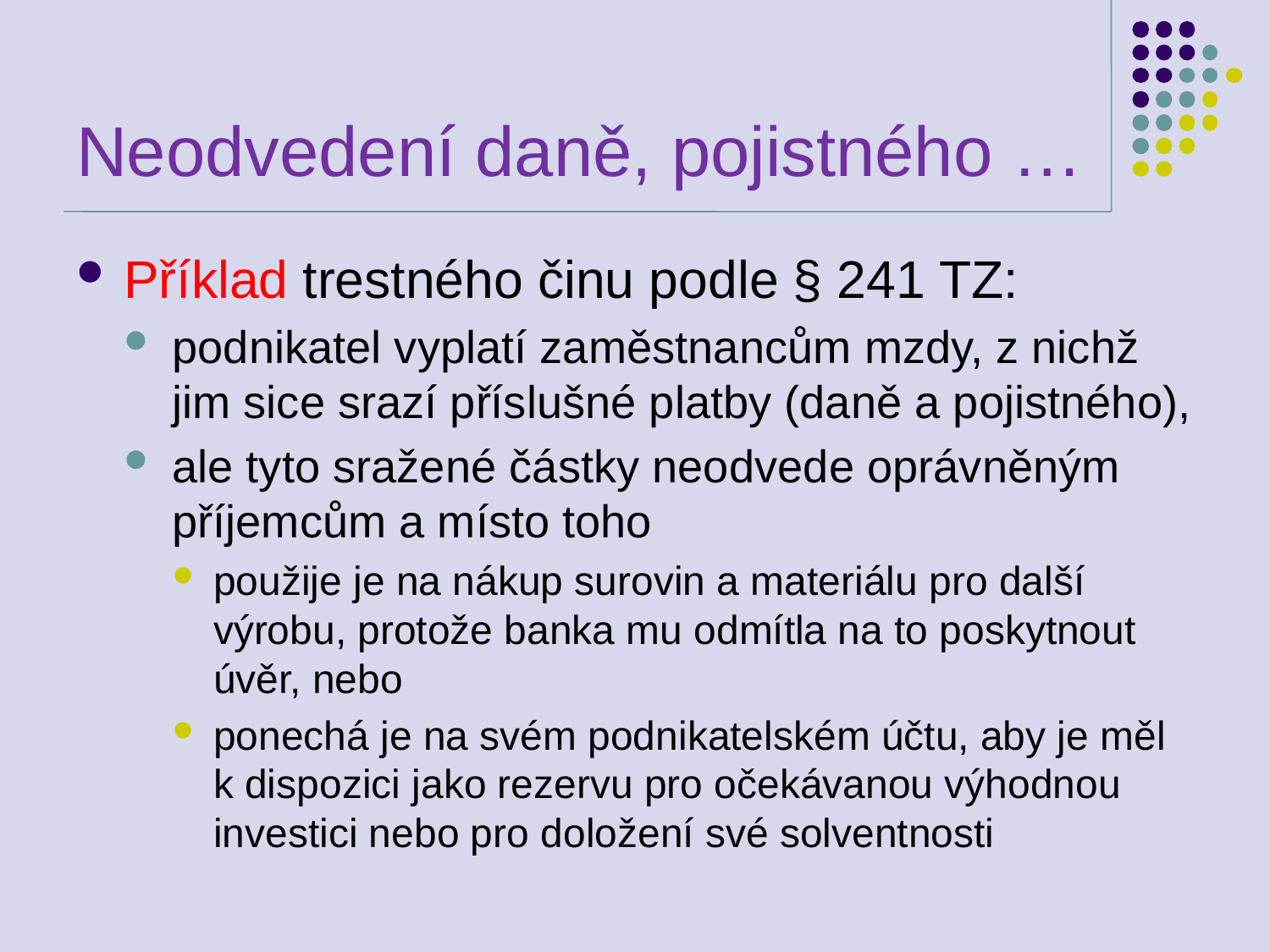

# Neodvedení daně, pojistného …
Příklad trestného činu podle § 241 TZ:
podnikatel vyplatí zaměstnancům mzdy, z nichž jim sice srazí příslušné platby (daně a pojistného),
ale tyto sražené částky neodvede oprávněným příjemcům a místo toho
použije je na nákup surovin a materiálu pro další výrobu, protože banka mu odmítla na to poskytnout úvěr, nebo
ponechá je na svém podnikatelském účtu, aby je měl k dispozici jako rezervu pro očekávanou výhodnou investici nebo pro doložení své solventnosti